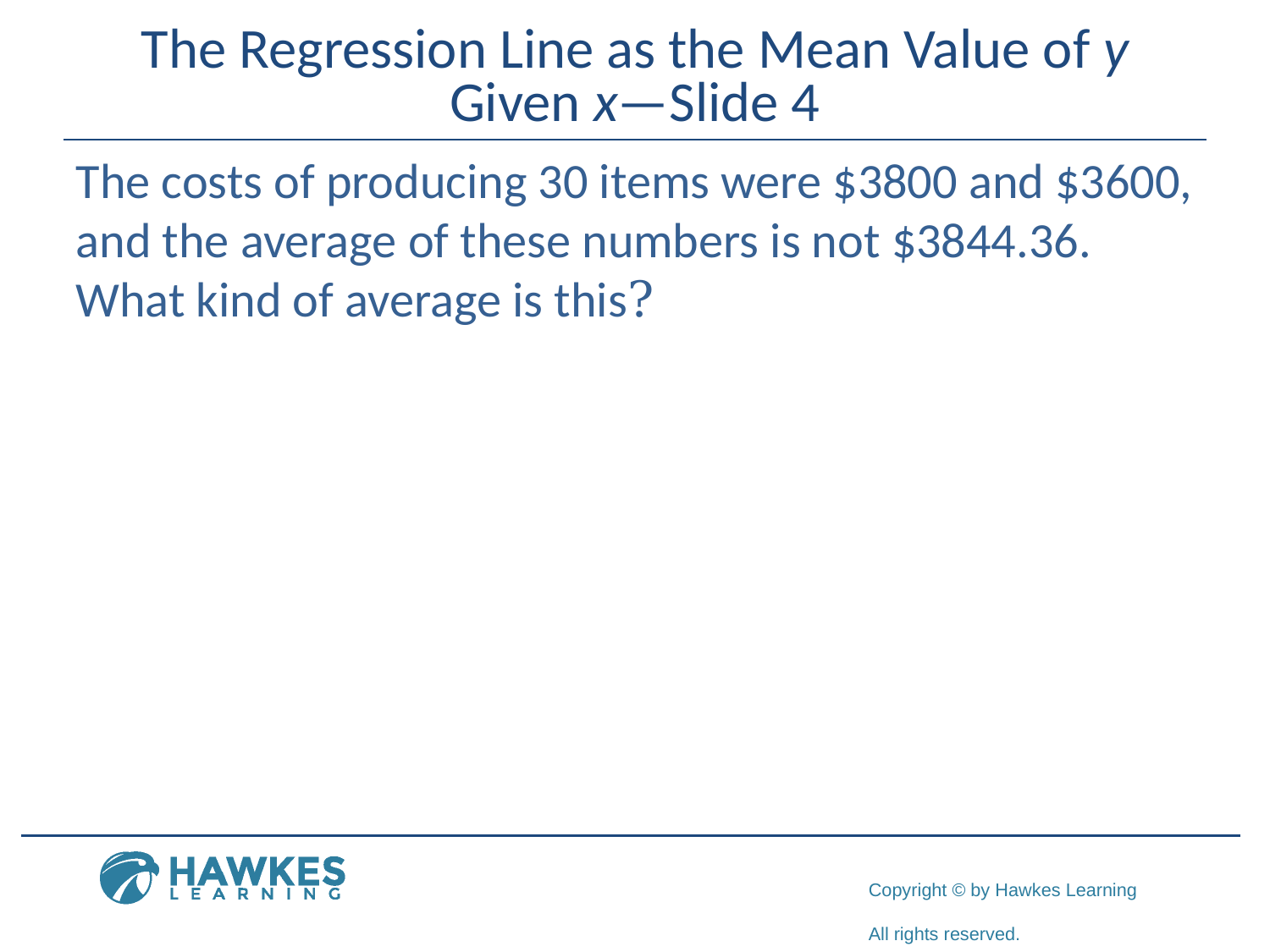

# The Regression Line as the Mean Value of y Given x—Slide 4
The costs of producing 30 items were $3800 and $3600, and the average of these numbers is not $3844.36. What kind of average is this?